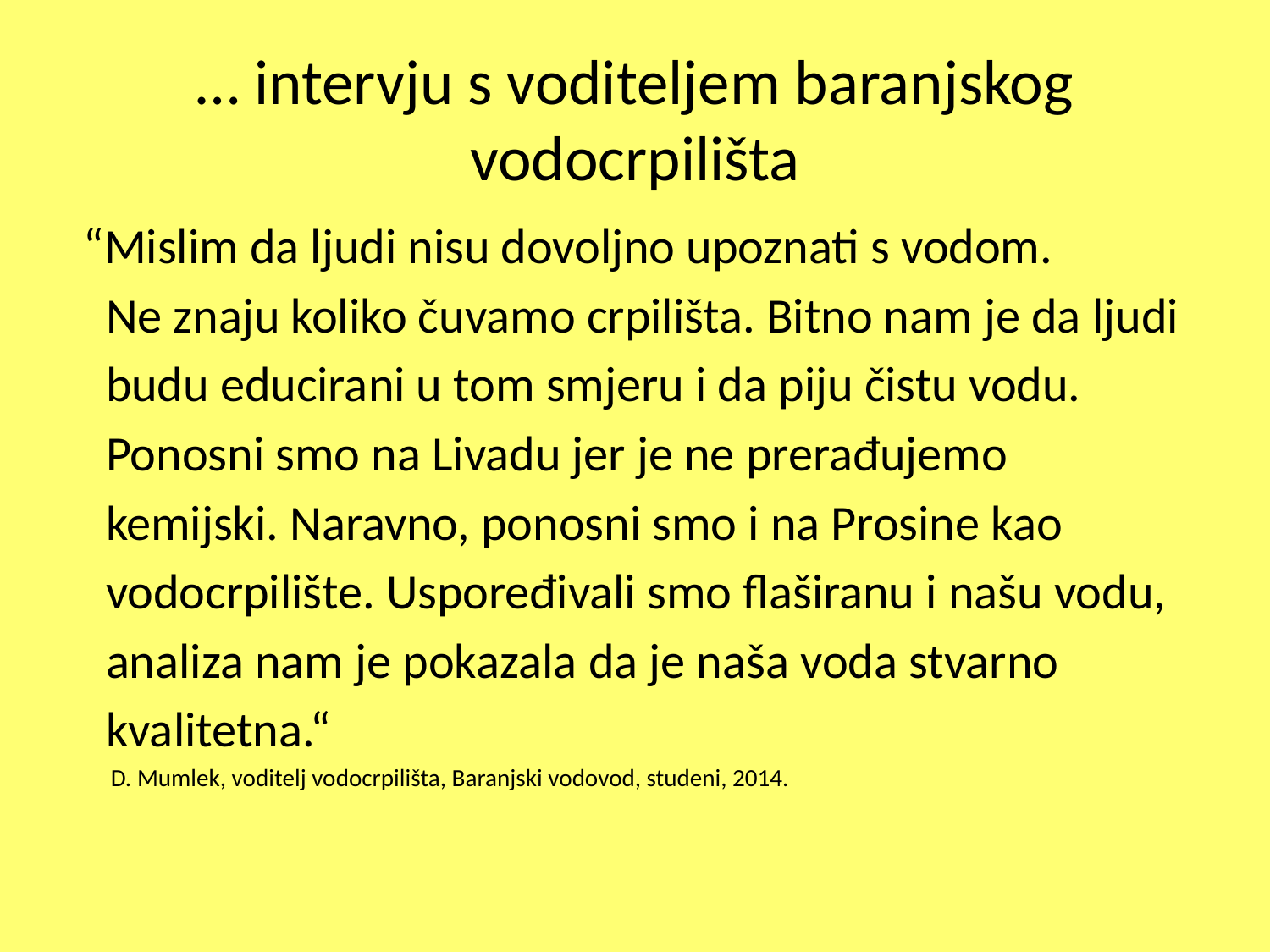

# … intervju s voditeljem baranjskog vodocrpilišta
 “Mislim da ljudi nisu dovoljno upoznati s vodom.
   Ne znaju koliko čuvamo crpilišta. Bitno nam je da ljudi
   budu educirani u tom smjeru i da piju čistu vodu.
   Ponosni smo na Livadu jer je ne prerađujemo
   kemijski. Naravno, ponosni smo i na Prosine kao
   vodocrpilište. Uspoređivali smo flaširanu i našu vodu,
   analiza nam je pokazala da je naša voda stvarno
   kvalitetna.“
       D. Mumlek, voditelj vodocrpilišta, Baranjski vodovod, studeni, 2014.